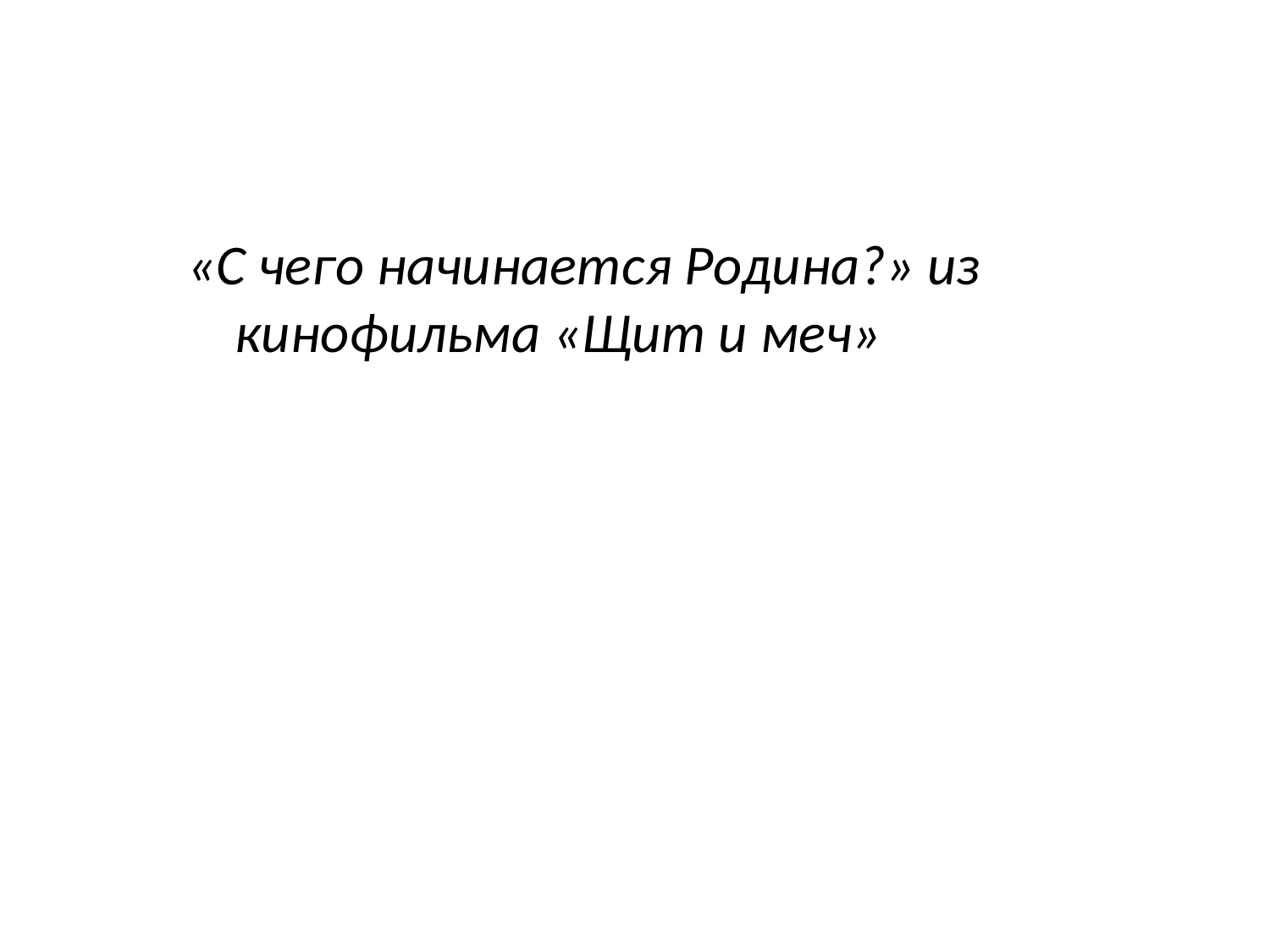

#
«С чего начинается Родина?» из кинофильма «Щит и меч»